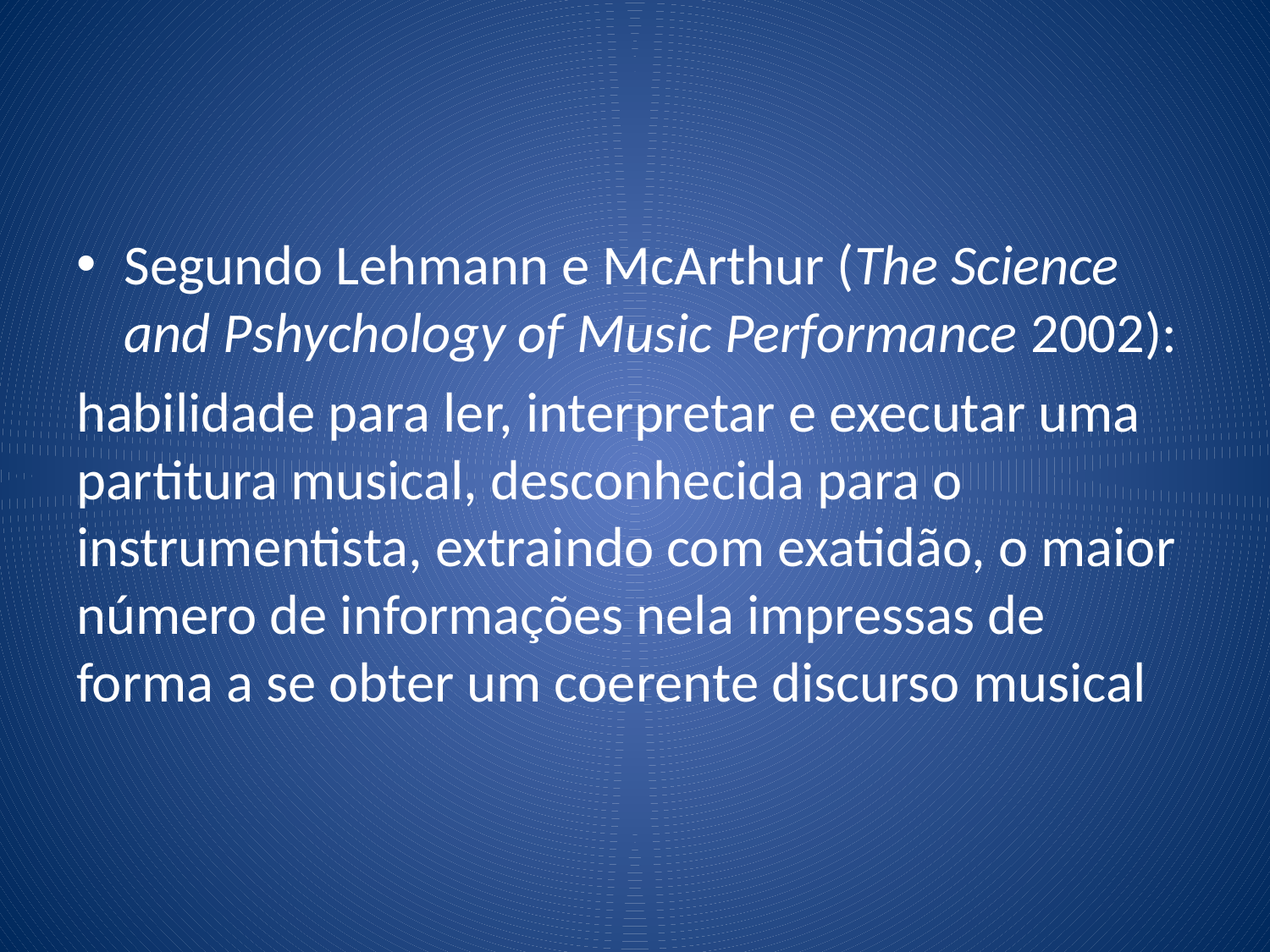

#
Segundo Lehmann e McArthur (The Science and Pshychology of Music Performance 2002):
habilidade para ler, interpretar e executar uma partitura musical, desconhecida para o instrumentista, extraindo com exatidão, o maior número de informações nela impressas de forma a se obter um coerente discurso musical